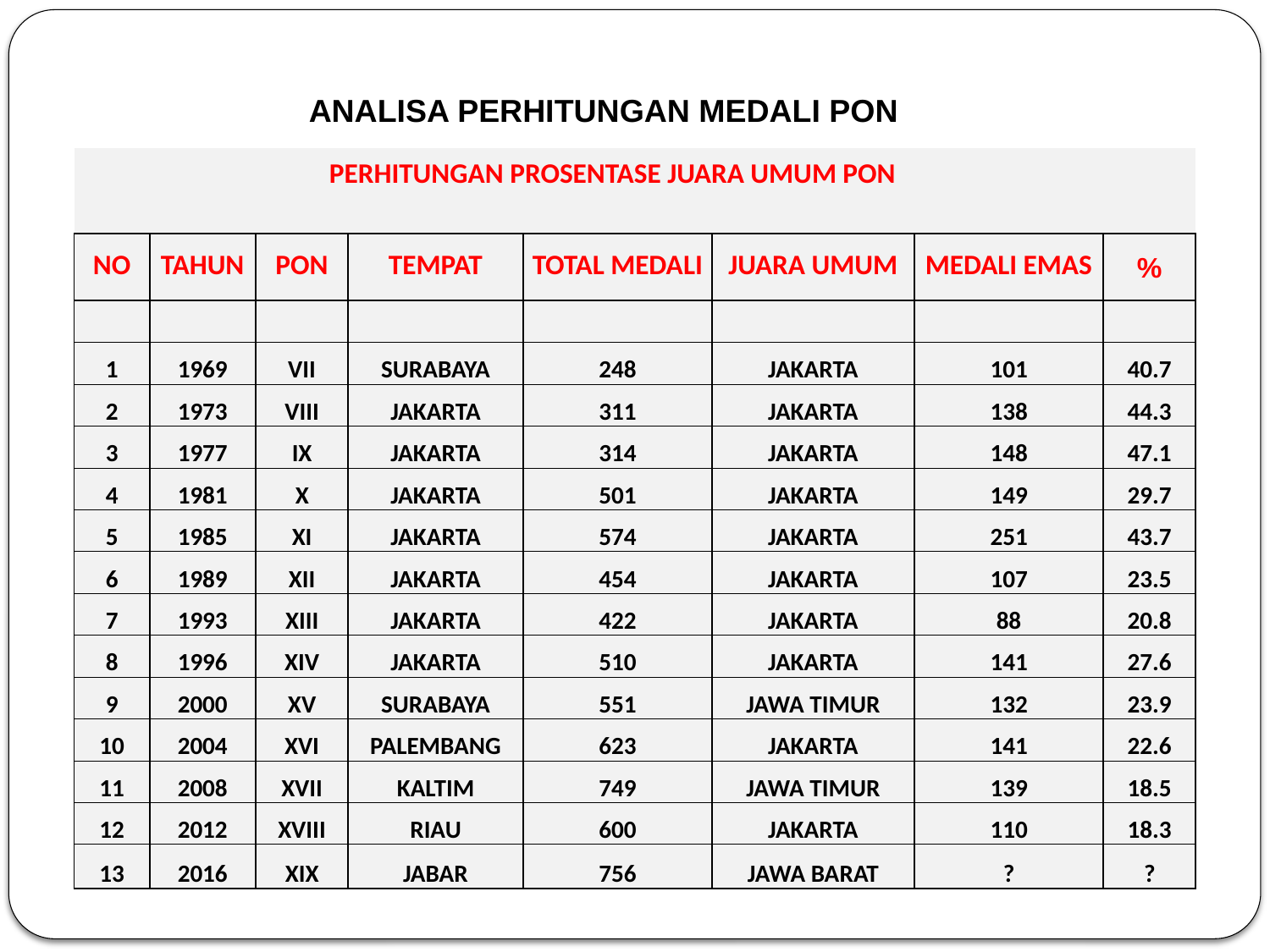

ANALISA PERHITUNGAN MEDALI PON
| PERHITUNGAN PROSENTASE JUARA UMUM PON |  |  |  |  |  |  |  |
| --- | --- | --- | --- | --- | --- | --- | --- |
|  |  |  |  |  |  |  |  |
| NO | TAHUN | PON | TEMPAT | TOTAL MEDALI | JUARA UMUM | MEDALI EMAS | % |
|  |  |  |  |  |  |  |  |
| 1 | 1969 | VII | SURABAYA | 248 | JAKARTA | 101 | 40.7 |
| 2 | 1973 | VIII | JAKARTA | 311 | JAKARTA | 138 | 44.3 |
| 3 | 1977 | IX | JAKARTA | 314 | JAKARTA | 148 | 47.1 |
| 4 | 1981 | X | JAKARTA | 501 | JAKARTA | 149 | 29.7 |
| 5 | 1985 | XI | JAKARTA | 574 | JAKARTA | 251 | 43.7 |
| 6 | 1989 | XII | JAKARTA | 454 | JAKARTA | 107 | 23.5 |
| 7 | 1993 | XIII | JAKARTA | 422 | JAKARTA | 88 | 20.8 |
| 8 | 1996 | XIV | JAKARTA | 510 | JAKARTA | 141 | 27.6 |
| 9 | 2000 | XV | SURABAYA | 551 | JAWA TIMUR | 132 | 23.9 |
| 10 | 2004 | XVI | PALEMBANG | 623 | JAKARTA | 141 | 22.6 |
| 11 | 2008 | XVII | KALTIM | 749 | JAWA TIMUR | 139 | 18.5 |
| 12 | 2012 | XVIII | RIAU | 600 | JAKARTA | 110 | 18.3 |
| 13 | 2016 | XIX | JABAR | 756 | JAWA BARAT | ? | ? |